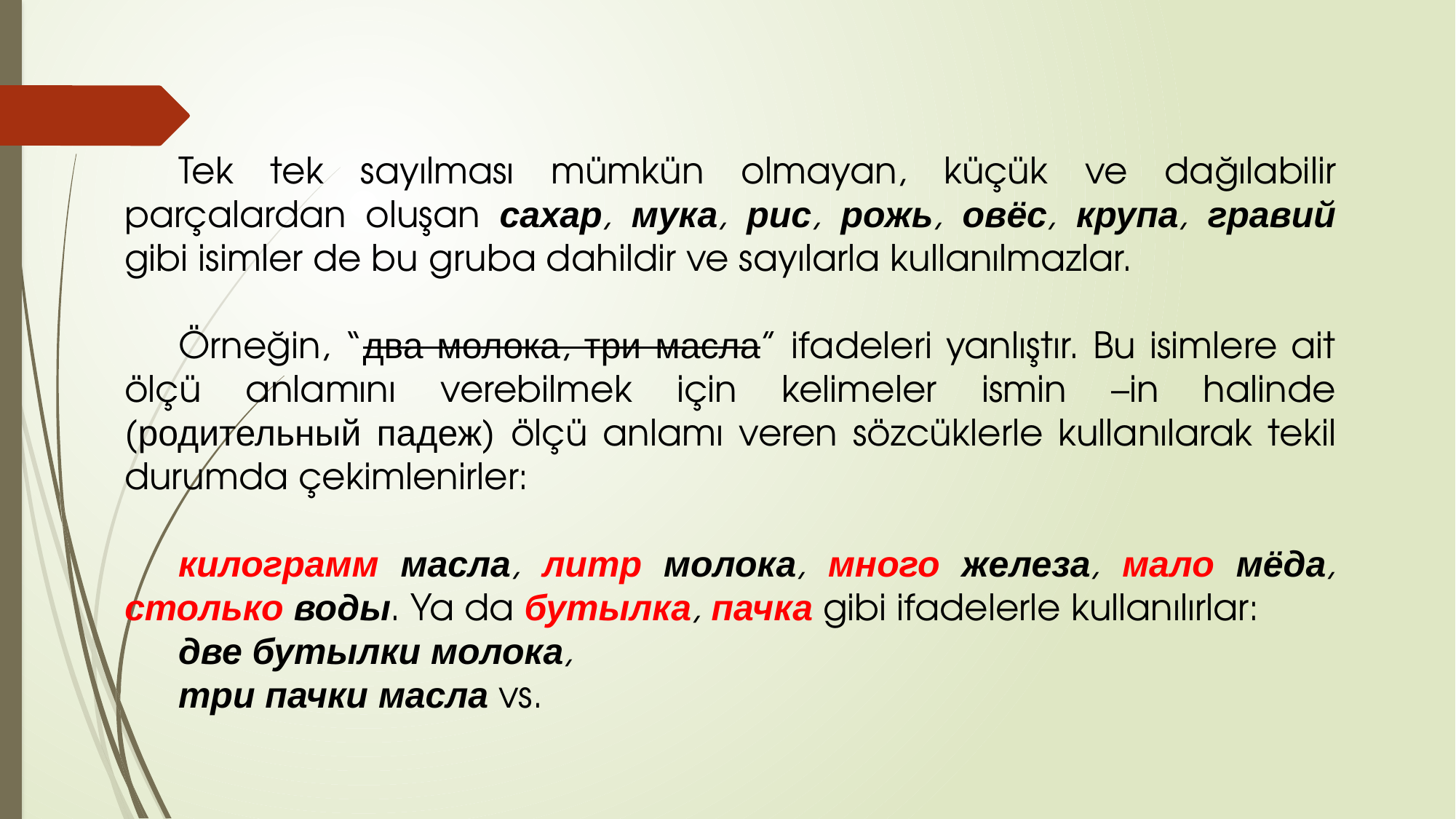

Tek tek sayılması mümkün olmayan, küçük ve dağılabilir parçalardan oluşan сахар, мука, рис, рожь, овёс, крупа, гравий gibi isimler de bu gruba dahildir ve sayılarla kullanılmazlar.

Örneğin, “два молока, три масла” ifadeleri yanlıştır. Bu isimlere ait ölçü anlamını verebilmek için kelimeler ismin –in halinde (родительный падеж) ölçü anlamı veren sözcüklerle kullanılarak tekil durumda çekimlenirler:

килограмм масла, литр молока, много железа, мало мёда, столько воды. Ya da бутылка, пачка gibi ifadelerle kullanılırlar:
две бутылки молока,
три пачки масла vs.